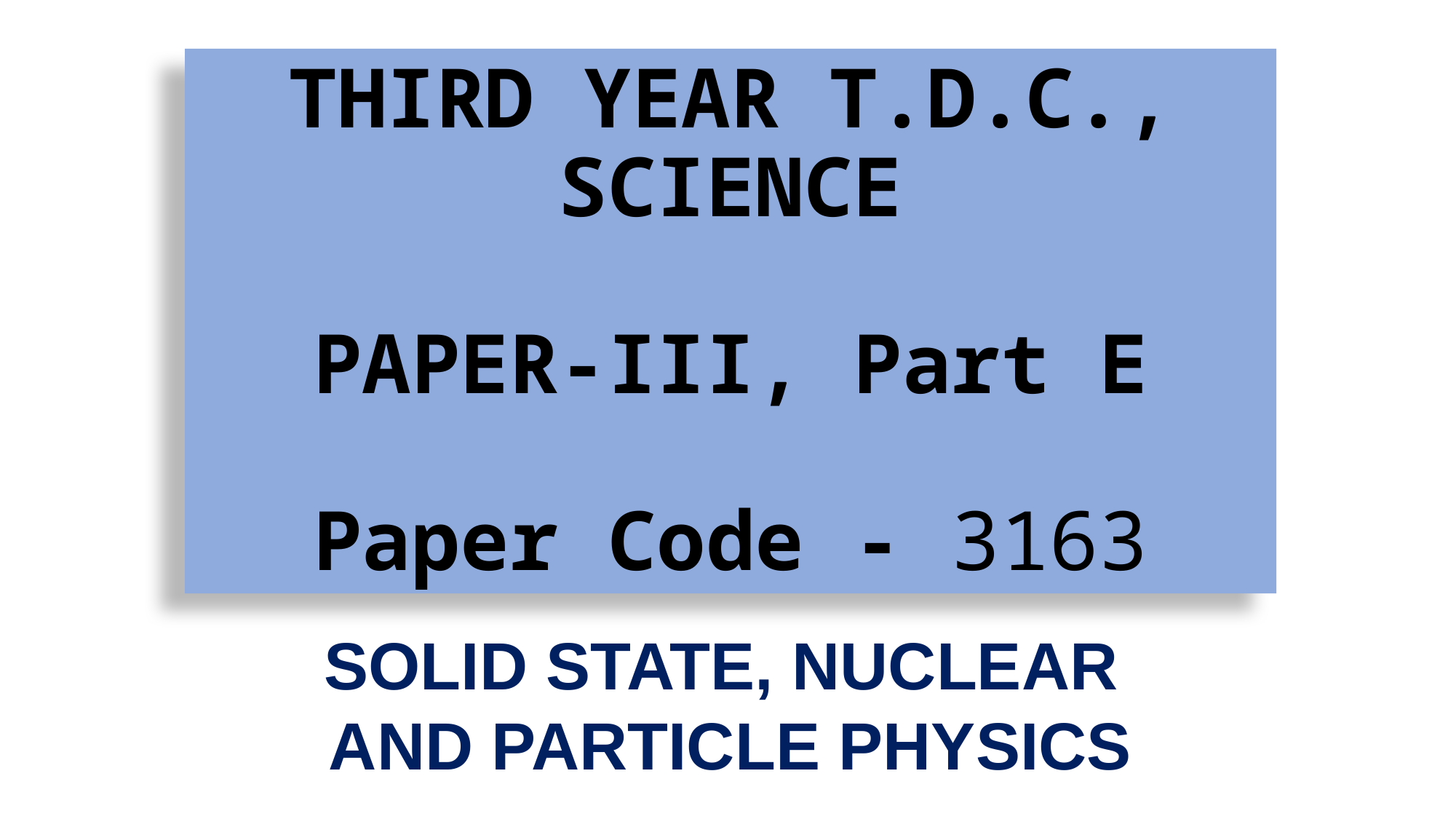

# THIRD YEAR T.D.C., SCIENCE PAPER-III, Part E Paper Code - 3163
SOLID STATE, NUCLEAR
AND PARTICLE PHYSICS